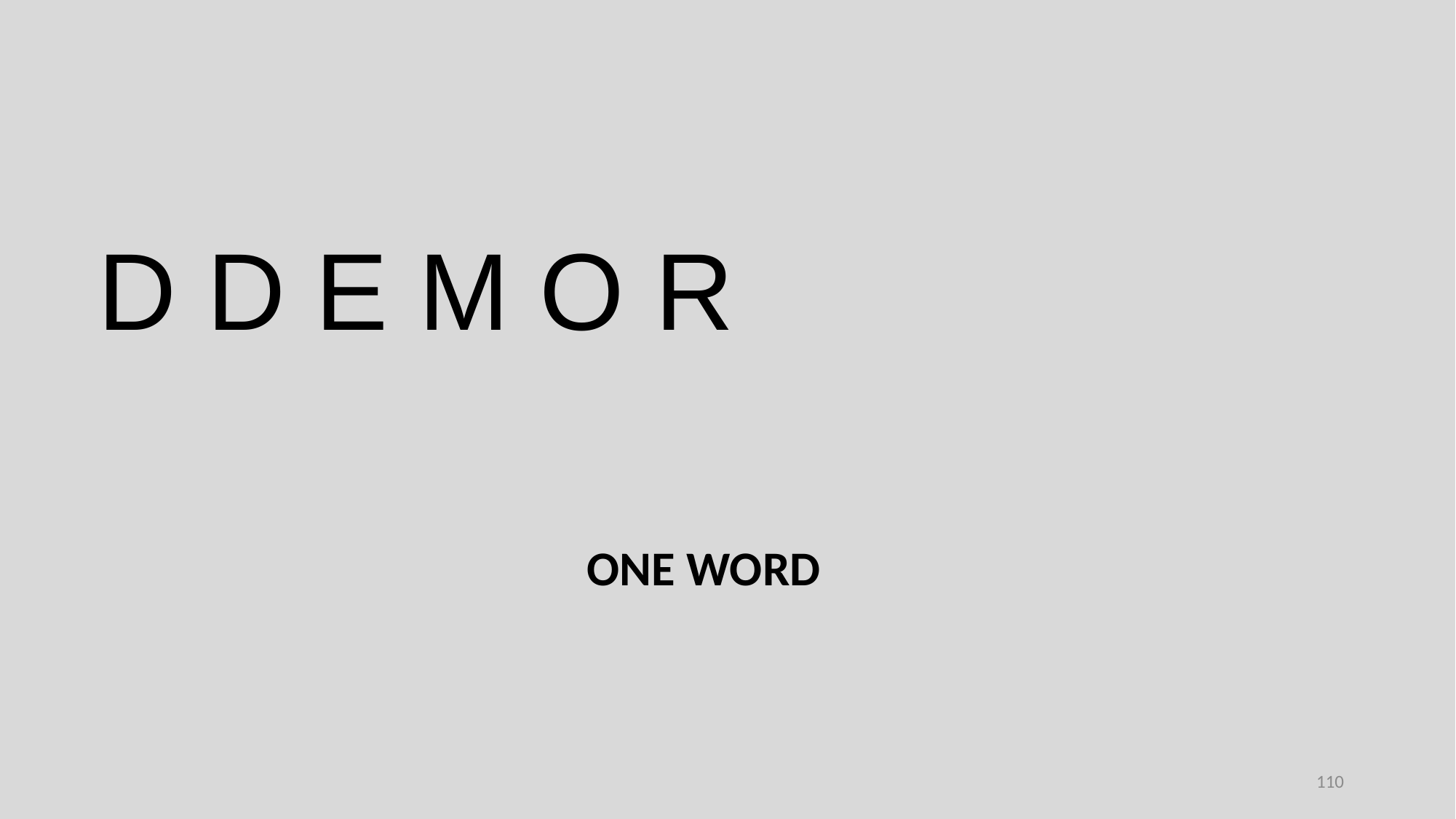

D D E M O R
ONE WORD
110